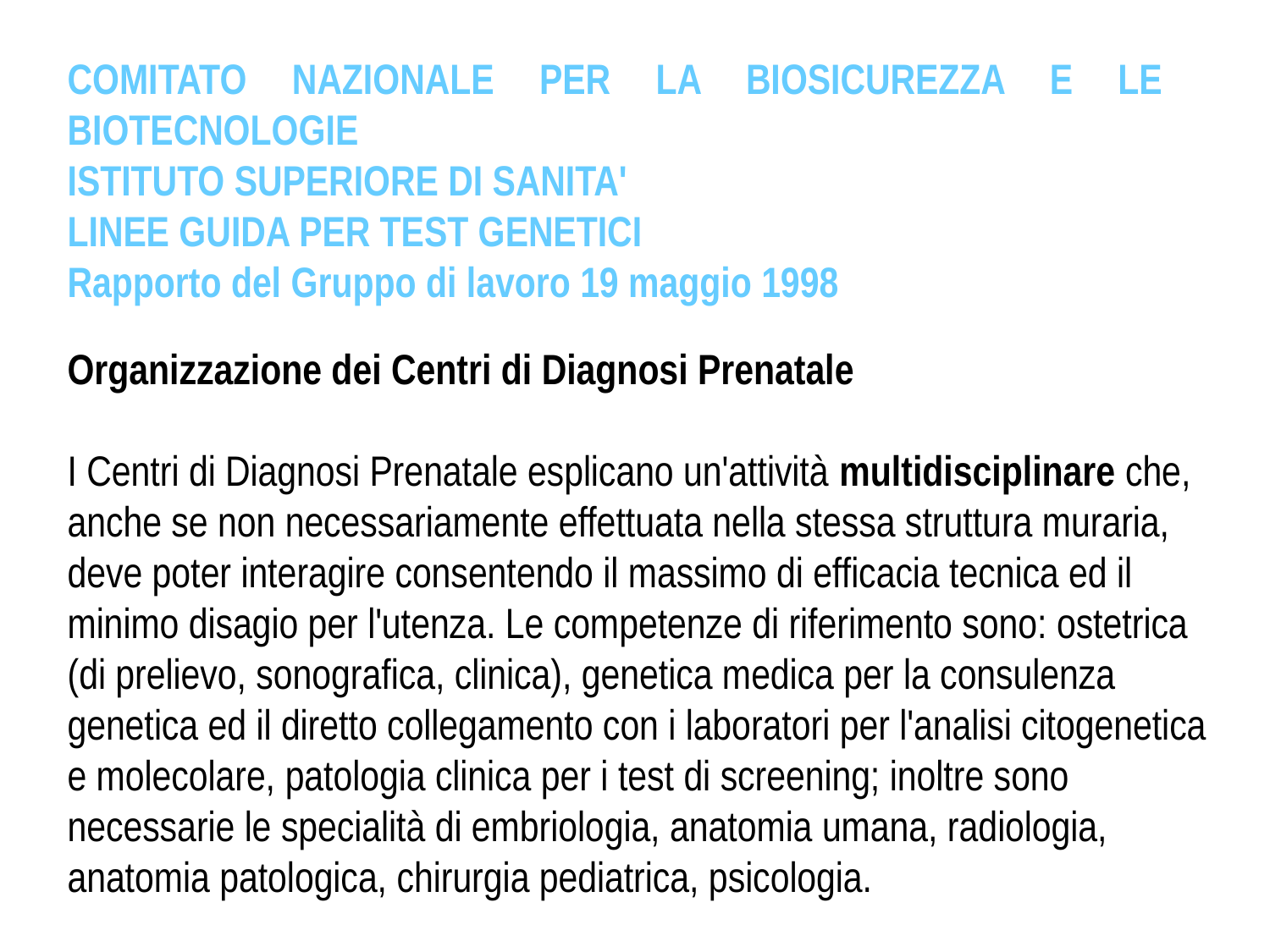

COMITATO NAZIONALE PER LA BIOSICUREZZA E LE BIOTECNOLOGIE
ISTITUTO SUPERIORE DI SANITA'
LINEE GUIDA PER TEST GENETICI
Rapporto del Gruppo di lavoro 19 maggio 1998
Organizzazione dei Centri di Diagnosi Prenatale

I Centri di Diagnosi Prenatale esplicano un'attività multidisciplinare che, anche se non necessariamente effettuata nella stessa struttura muraria, deve poter interagire consentendo il massimo di efficacia tecnica ed il minimo disagio per l'utenza. Le competenze di riferimento sono: ostetrica (di prelievo, sonografica, clinica), genetica medica per la consulenza genetica ed il diretto collegamento con i laboratori per l'analisi citogenetica e molecolare, patologia clinica per i test di screening; inoltre sono necessarie le specialità di embriologia, anatomia umana, radiologia, anatomia patologica, chirurgia pediatrica, psicologia.